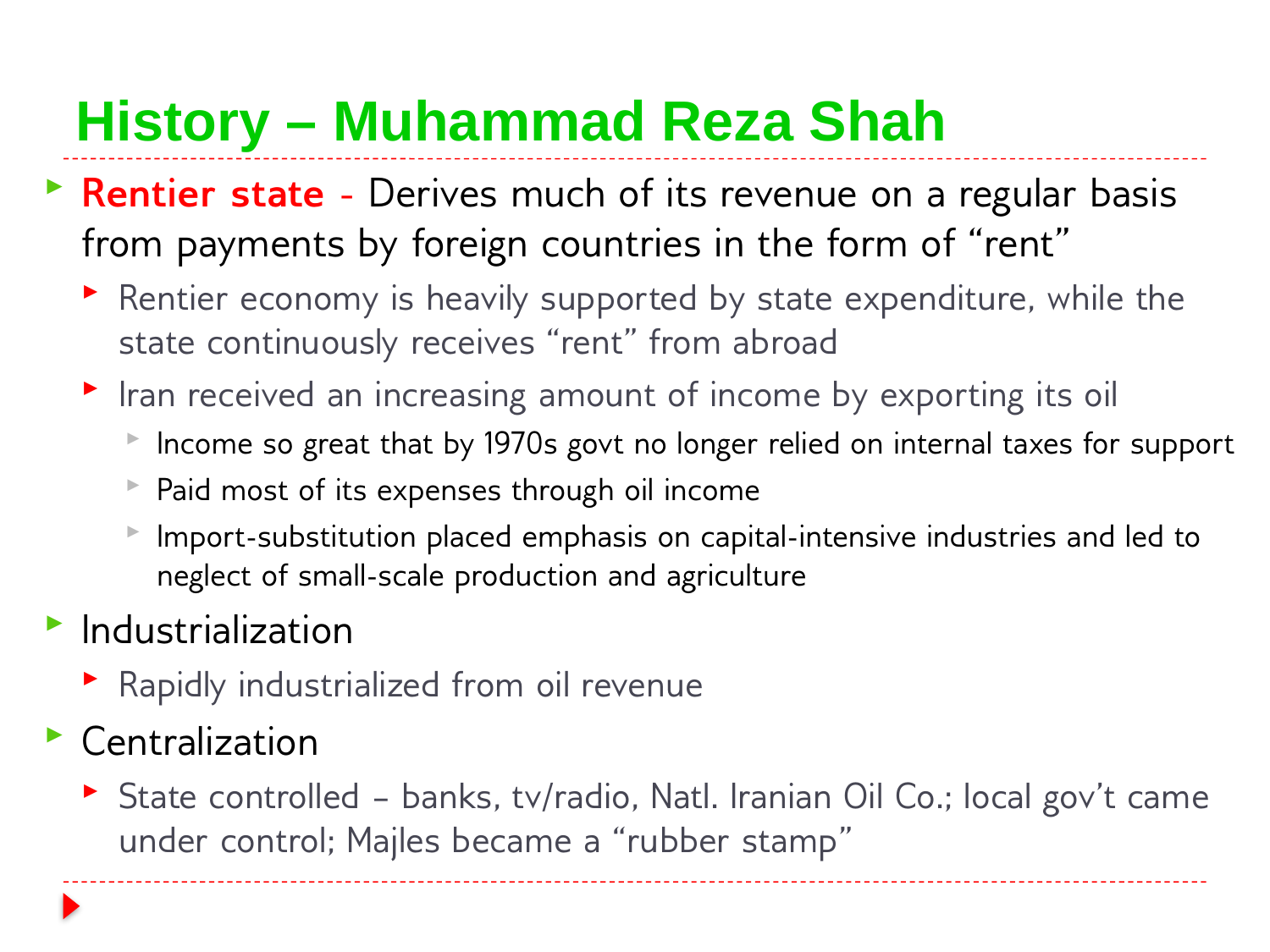

# History – Muhammad Reza Shah
Rentier state - Derives much of its revenue on a regular basis from payments by foreign countries in the form of “rent”
Rentier economy is heavily supported by state expenditure, while the state continuously receives “rent” from abroad
Iran received an increasing amount of income by exporting its oil
Income so great that by 1970s govt no longer relied on internal taxes for support
Paid most of its expenses through oil income
Import-substitution placed emphasis on capital-intensive industries and led to neglect of small-scale production and agriculture
Industrialization
Rapidly industrialized from oil revenue
Centralization
State controlled – banks, tv/radio, Natl. Iranian Oil Co.; local gov’t came under control; Majles became a “rubber stamp”